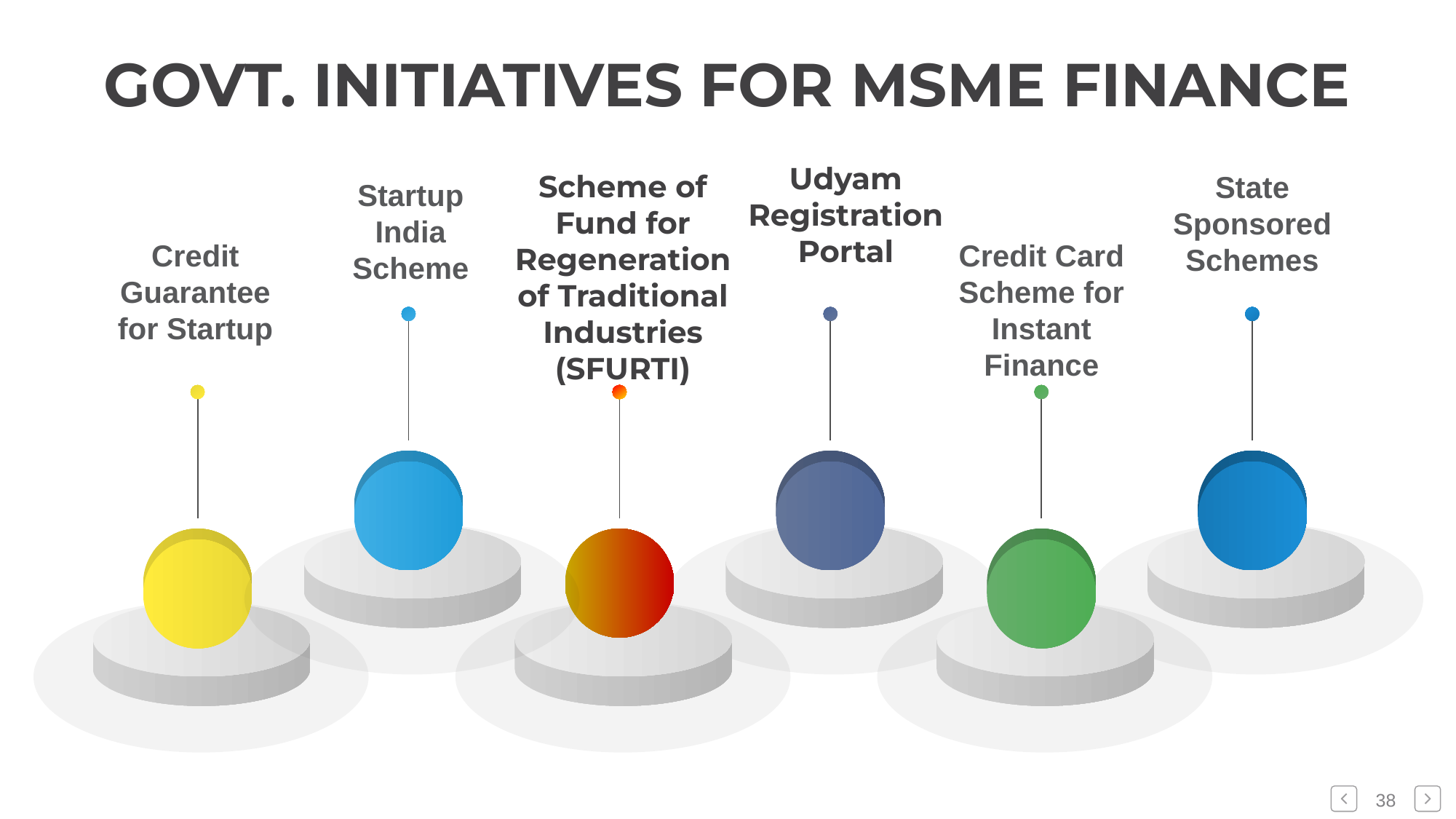

GOVT. INITIATIVES FOR MSME FINANCE
Udyam Registration Portal
Scheme of Fund for Regeneration of Traditional Industries (SFURTI)
State Sponsored Schemes
Startup India Scheme
Credit Card Scheme for Instant Finance
Credit Guarantee for Startup